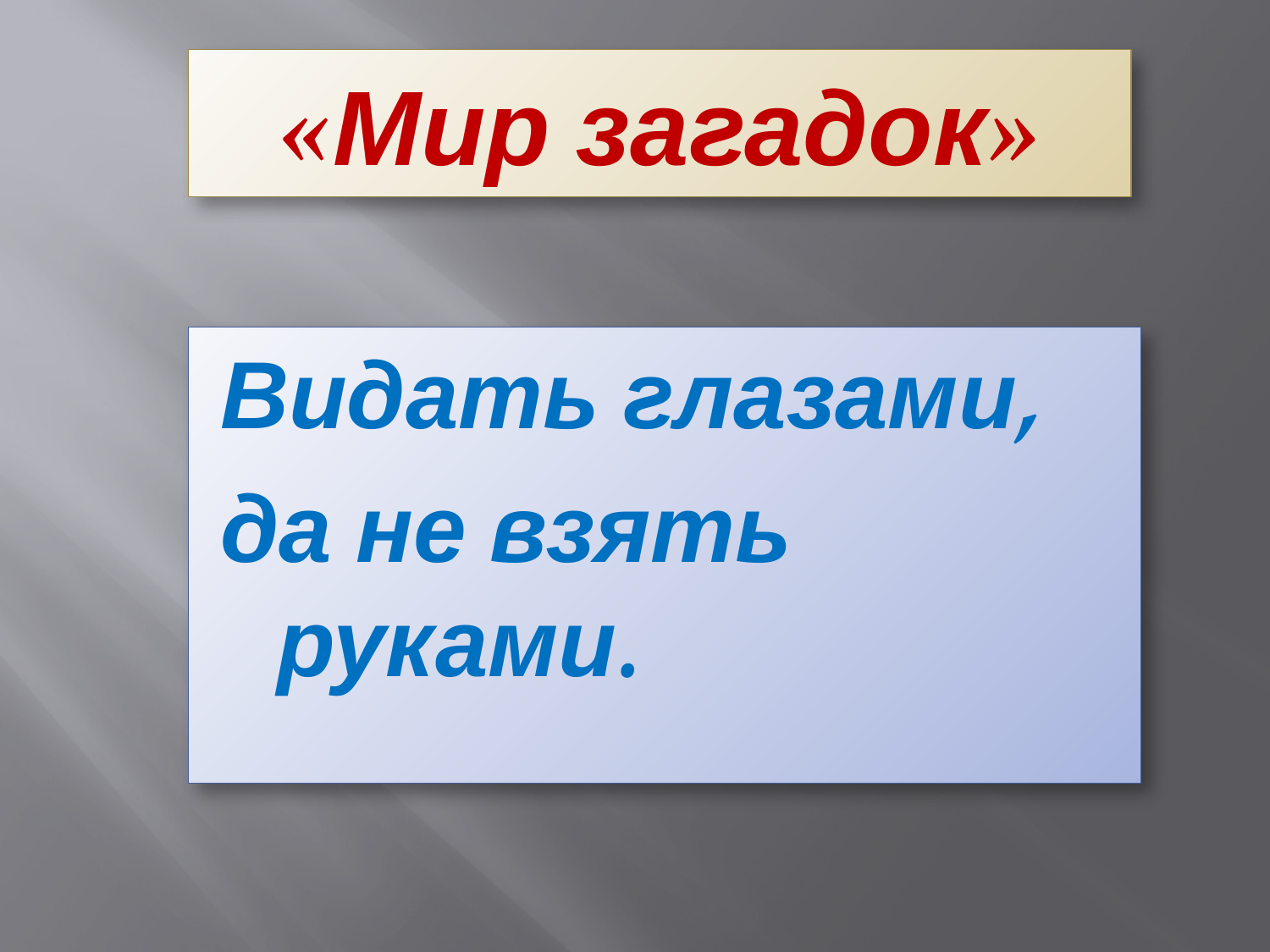

# «Мир загадок»
Видать глазами,
да не взять руками.